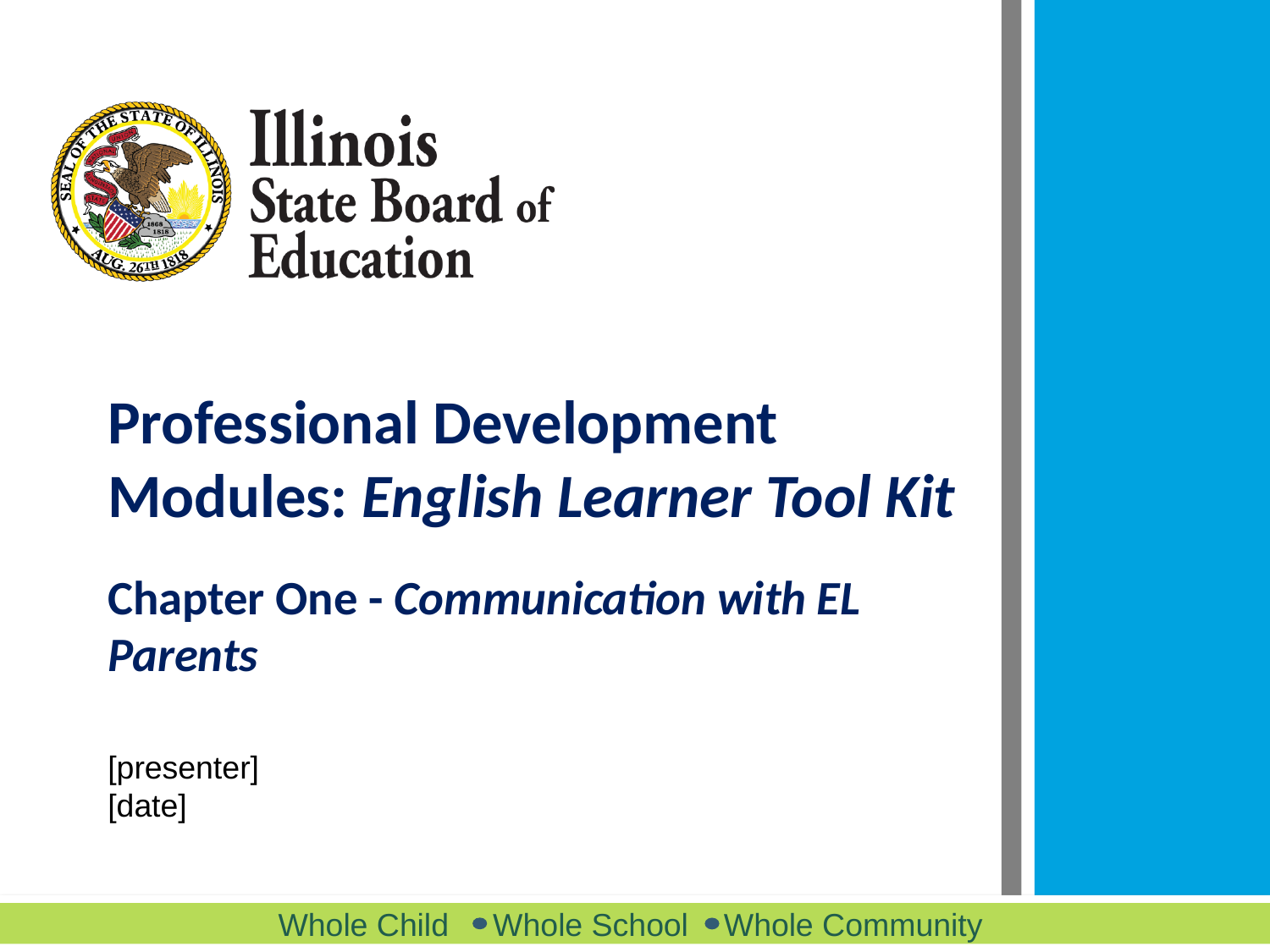

# Professional Development Modules: English Learner Tool Kit Chapter One - Communication with EL Parents
[presenter]
[date]